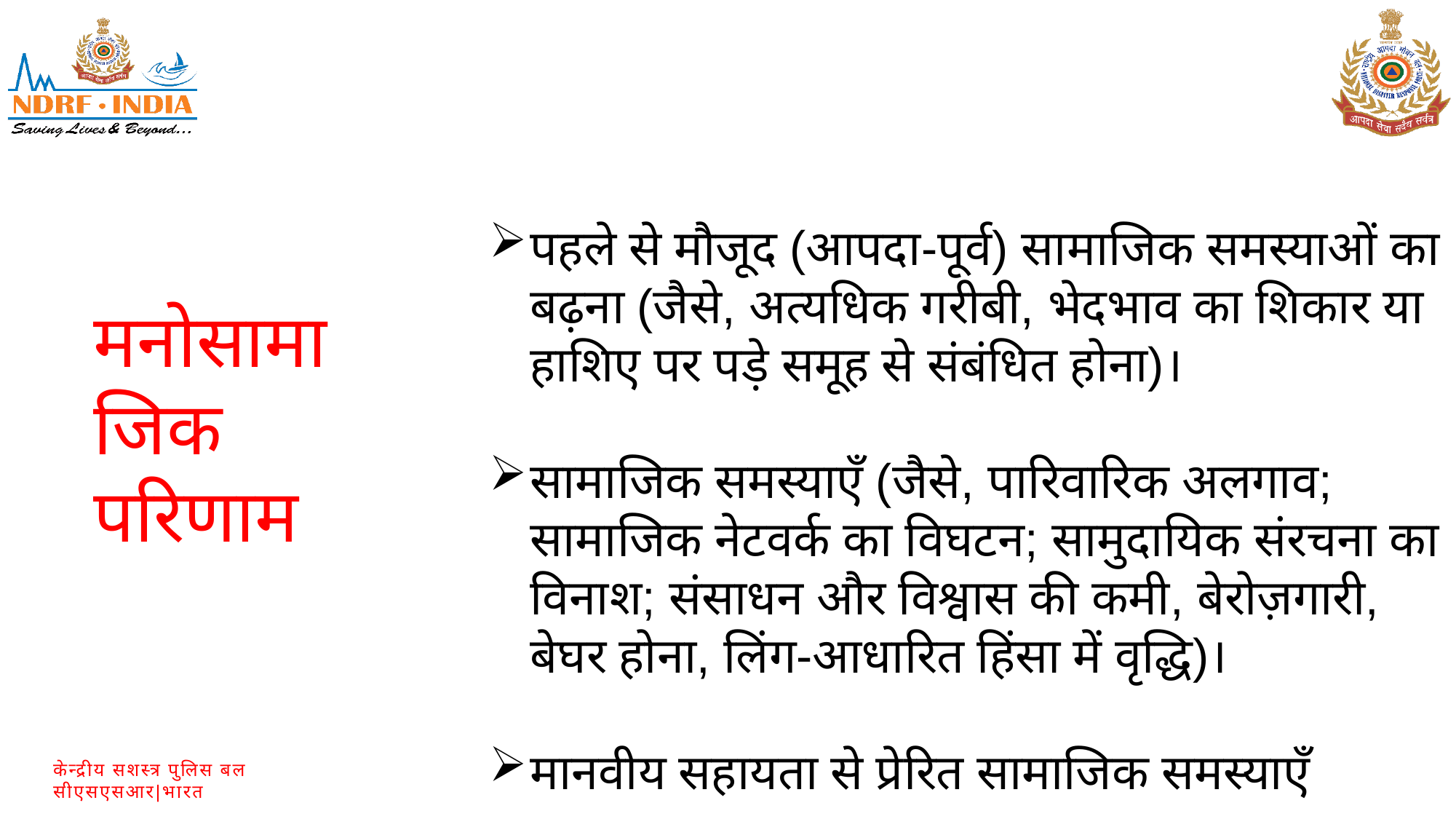

पहले से मौजूद (आपदा-पूर्व) सामाजिक समस्याओं का बढ़ना (जैसे, अत्यधिक गरीबी, भेदभाव का शिकार या हाशिए पर पड़े समूह से संबंधित होना)।

सामाजिक समस्याएँ (जैसे, पारिवारिक अलगाव; सामाजिक नेटवर्क का विघटन; सामुदायिक संरचना का विनाश; संसाधन और विश्वास की कमी, बेरोज़गारी, बेघर होना, लिंग-आधारित हिंसा में वृद्धि)।

मानवीय सहायता से प्रेरित सामाजिक समस्याएँ
.
मनोसामाजिक परिणाम